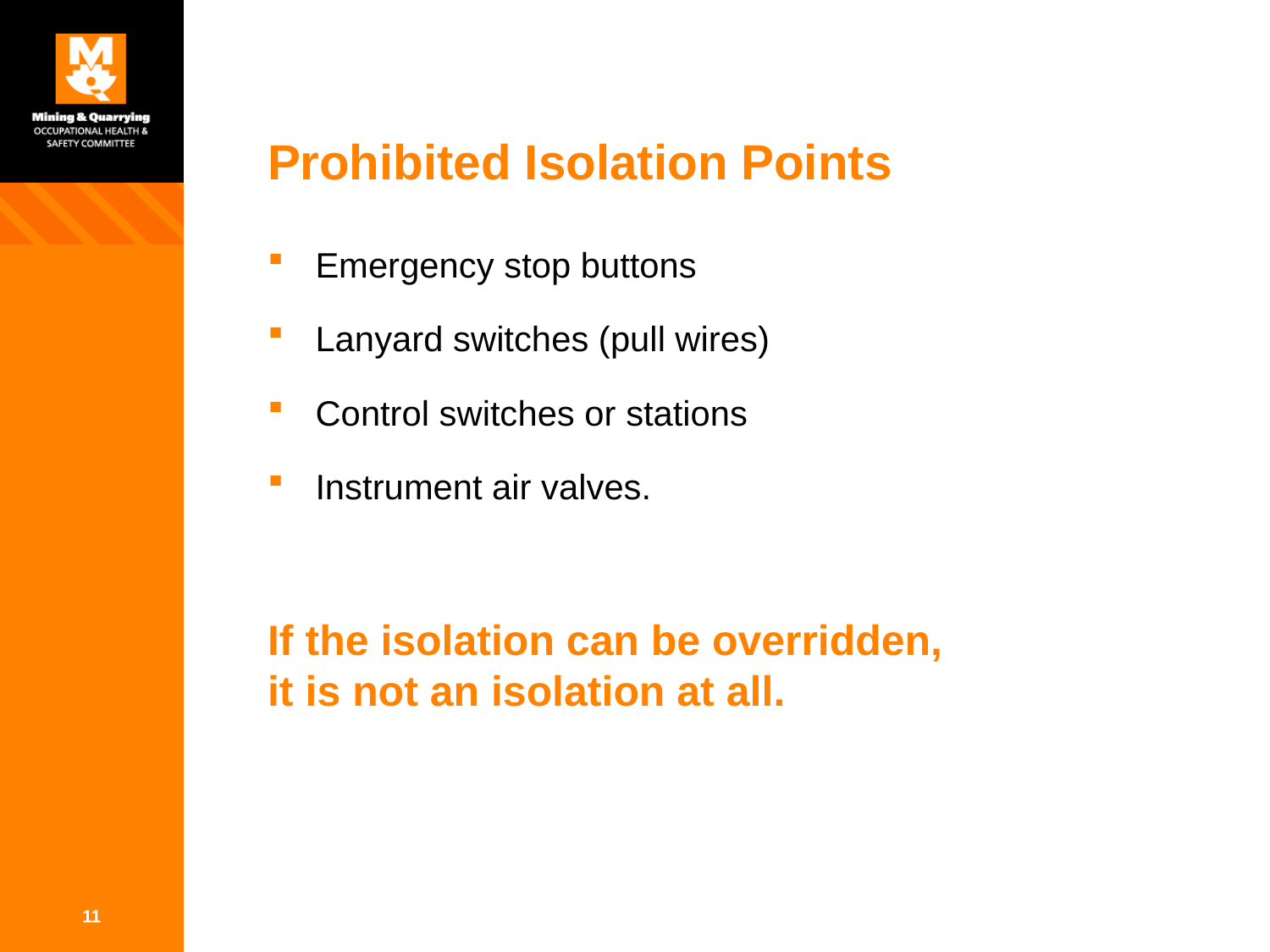

# Prohibited Isolation Points
Emergency stop buttons
Lanyard switches (pull wires)
Control switches or stations
Instrument air valves.

If the isolation can be overridden,
it is not an isolation at all.

11